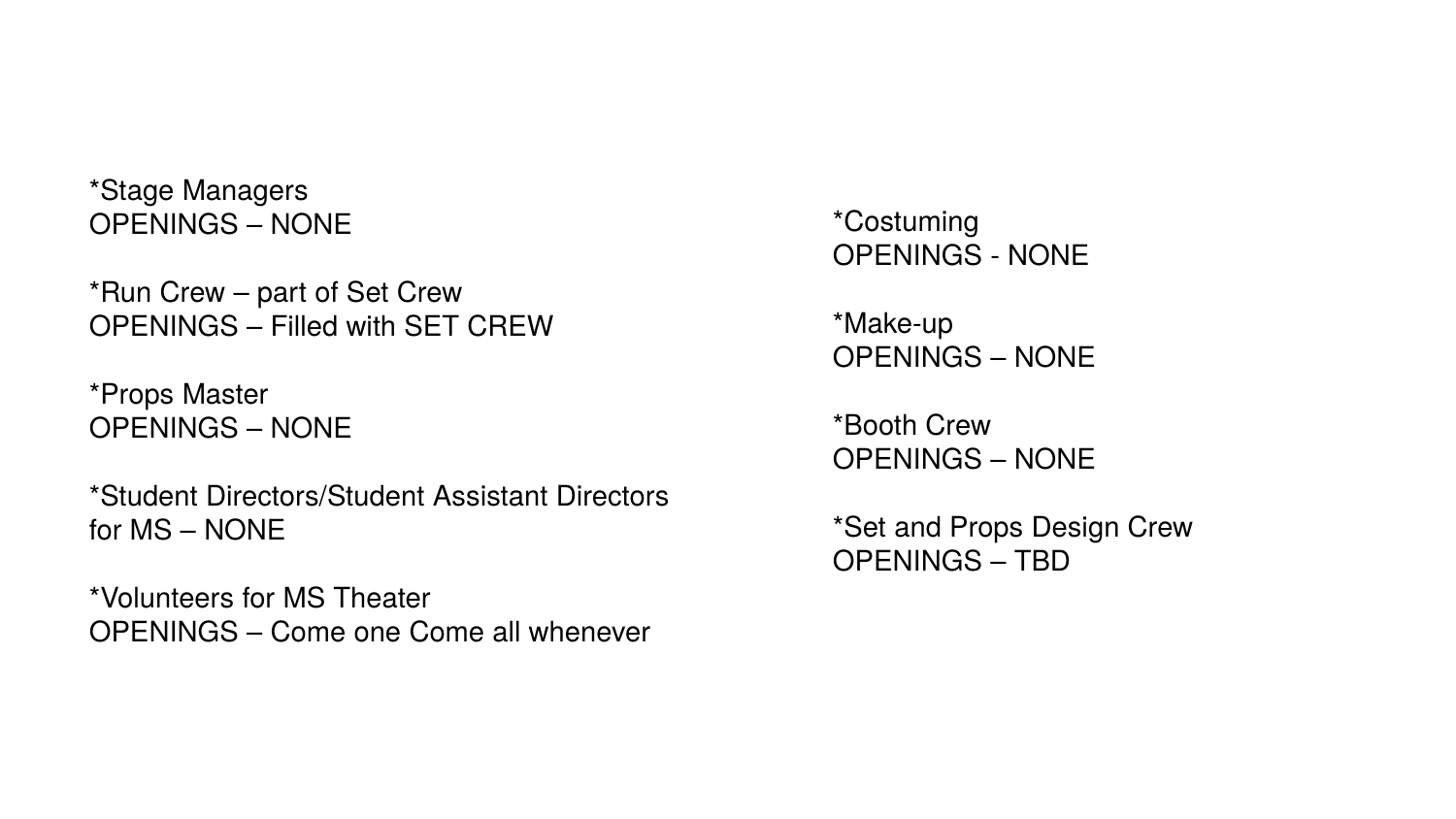

*Stage Managers
OPENINGS – NONE
*Run Crew – part of Set Crew
OPENINGS – Filled with SET CREW
*Props Master
OPENINGS – NONE
*Student Directors/Student Assistant Directors for MS – NONE

*Volunteers for MS Theater
OPENINGS – Come one Come all whenever
*Costuming
OPENINGS - NONE
*Make-up
OPENINGS – NONE
*Booth Crew
OPENINGS – NONE
 
*Set and Props Design Crew
OPENINGS – TBD